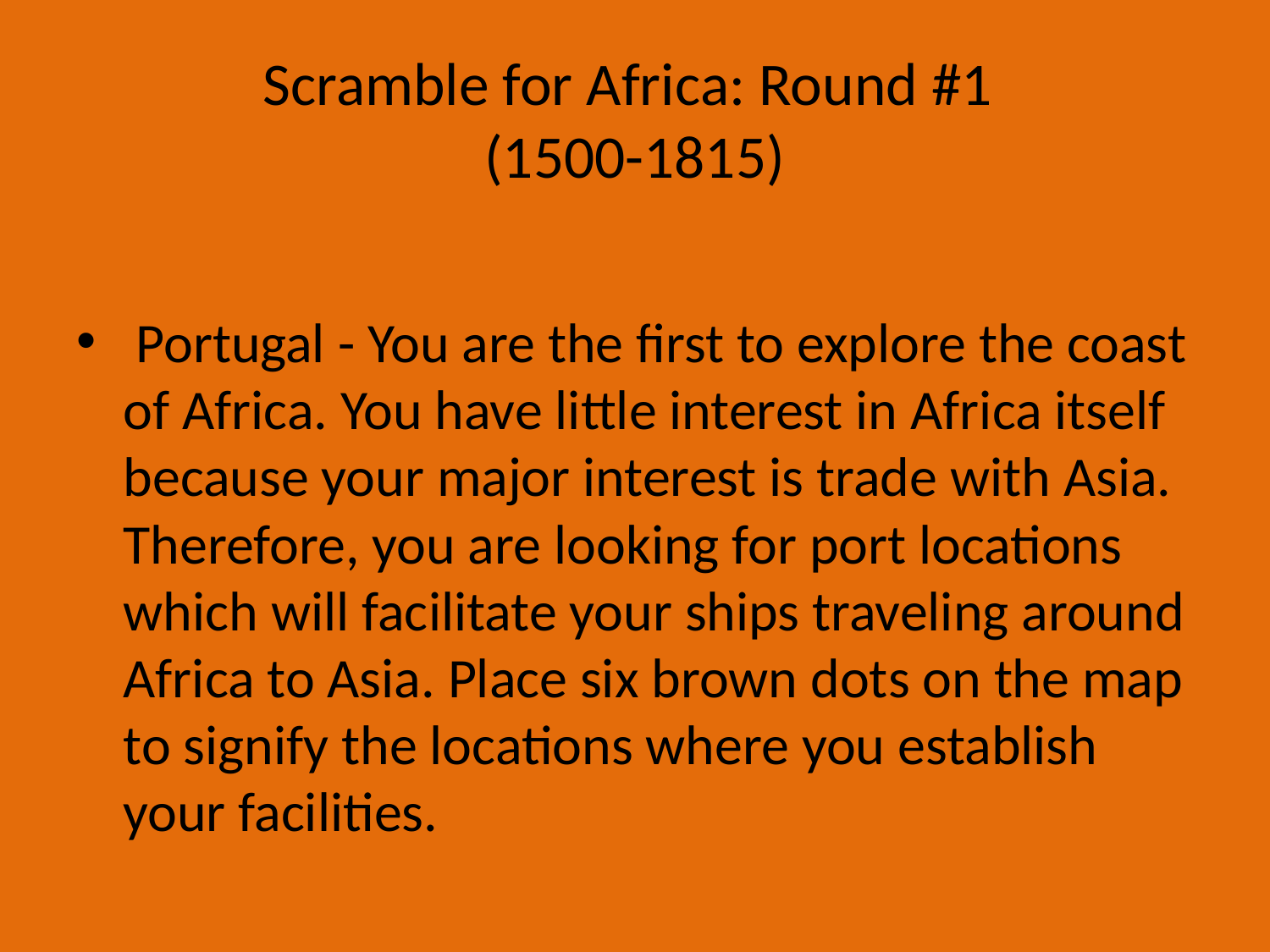

# Scramble for Africa: Round #1 (1500-1815)

 Portugal - You are the first to explore the coast of Africa. You have little interest in Africa itself because your major interest is trade with Asia. Therefore, you are looking for port locations which will facilitate your ships traveling around Africa to Asia. Place six brown dots on the map to signify the locations where you establish your facilities.